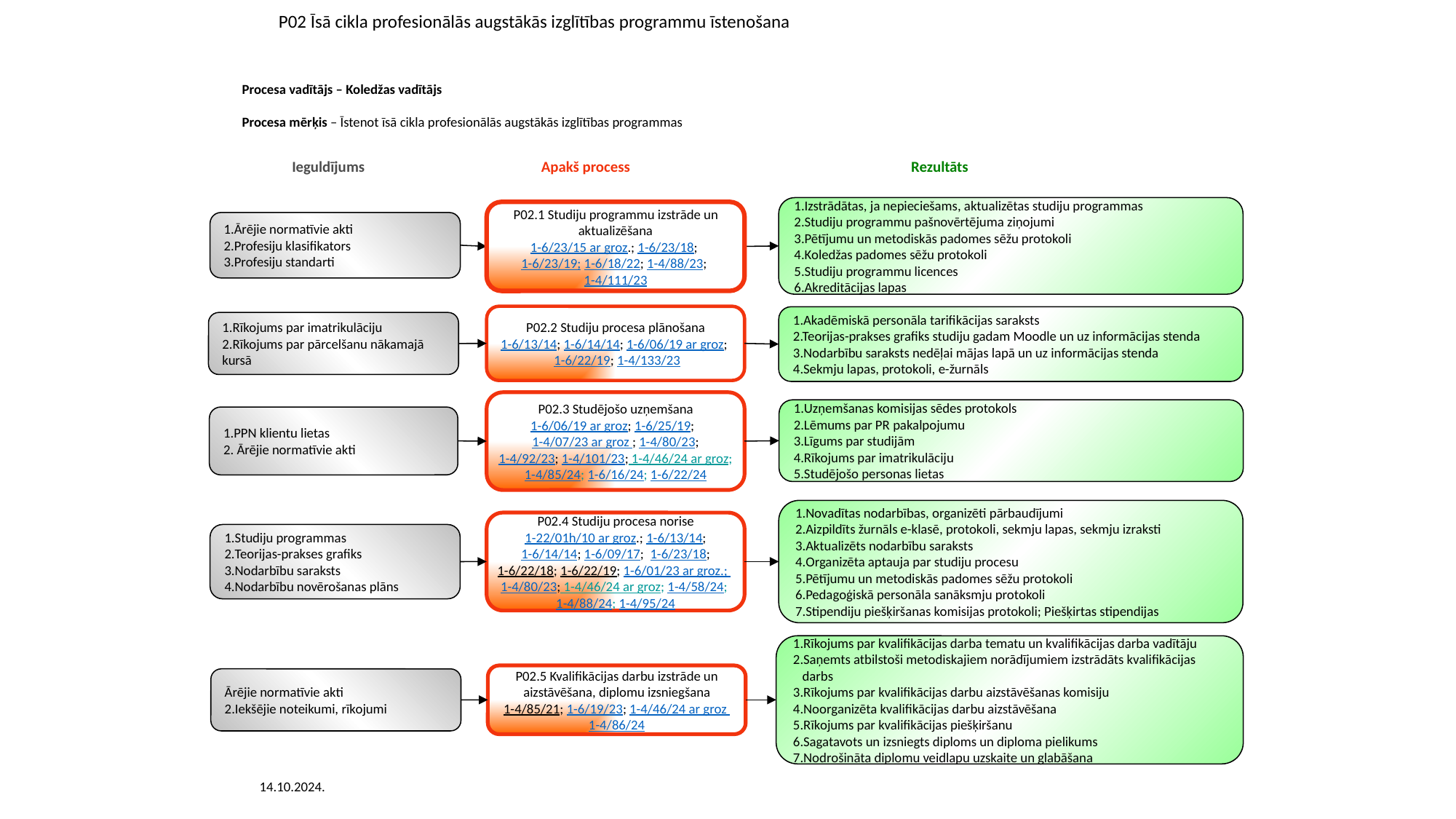

# P02 Īsā cikla profesionālās augstākās izglītības programmu īstenošana
Procesa vadītājs – Koledžas vadītājs

Procesa mērķis – Īstenot īsā cikla profesionālās augstākās izglītības programmas
Ieguldījums
Apakš process
Rezultāts

Izstrādātas, ja nepieciešams, aktualizētas studiju programmas
Studiju programmu pašnovērtējuma ziņojumi
Pētījumu un metodiskās padomes sēžu protokoli
Koledžas padomes sēžu protokoli
Studiju programmu licences
Akreditācijas lapas

P02.1 Studiju programmu izstrāde un aktualizēšana
1-6/23/15 ar groz.; 1-6/23/18;
1-6/23/19; 1-6/18/22; 1-4/88/23;
1-4/111/23
Ārējie normatīvie akti
Profesiju klasifikators
Profesiju standarti
P02.2 Studiju procesa plānošana
1-6/13/14; 1-6/14/14; 1-6/06/19 ar groz;
 1-6/22/19; 1-4/133/23

Akadēmiskā personāla tarifikācijas saraksts
2.Teorijas-prakses grafiks studiju gadam Moodle un uz informācijas stenda
3.Nodarbību saraksts nedēļai mājas lapā un uz informācijas stenda
4.Sekmju lapas, protokoli, e-žurnāls

Rīkojums par imatrikulāciju
Rīkojums par pārcelšanu nākamajā
kursā

P02.3 Studējošo uzņemšana
1-6/06/19 ar groz; 1-6/25/19;
1-4/07/23 ar groz ; 1-4/80/23;
 1-4/92/23; 1-4/101/23; 1-4/46/24 ar groz; 1-4/85/24; 1-6/16/24; 1-6/22/24

Uzņemšanas komisijas sēdes protokols
Lēmums par PR pakalpojumu
Līgums par studijām
Rīkojums par imatrikulāciju
Studējošo personas lietas

PPN klientu lietas
2. Ārējie normatīvie akti

Novadītas nodarbības, organizēti pārbaudījumi
Aizpildīts žurnāls e-klasē, protokoli, sekmju lapas, sekmju izraksti
Aktualizēts nodarbību saraksts
Organizēta aptauja par studiju procesu
Pētījumu un metodiskās padomes sēžu protokoli
Pedagoģiskā personāla sanāksmju protokoli
Stipendiju piešķiršanas komisijas protokoli; Piešķirtas stipendijas

P02.4 Studiju procesa norise
1-22/01h/10 ar groz.; 1-6/13/14;
 1-6/14/14; 1-6/09/17;  1-6/23/18;
1-6/22/18; 1-6/22/19; 1-6/01/23 ar groz.;  1-4/80/23; 1-4/46/24 ar groz; 1-4/58/24; 1-4/88/24; 1-4/95/24

Studiju programmas
Teorijas-prakses grafiks
Nodarbību saraksts
Nodarbību novērošanas plāns

Rīkojums par kvalifikācijas darba tematu un kvalifikācijas darba vadītāju
Saņemts atbilstoši metodiskajiem norādījumiem izstrādāts kvalifikācijas
   darbs
3.Rīkojums par kvalifikācijas darbu aizstāvēšanas komisiju
4.Noorganizēta kvalifikācijas darbu aizstāvēšana
5.Rīkojums par kvalifikācijas piešķiršanu
6.Sagatavots un izsniegts diploms un diploma pielikums
7.Nodrošināta diplomu veidlapu uzskaite un glabāšana

P02.5 Kvalifikācijas darbu izstrāde un aizstāvēšana, diplomu izsniegšana
1-4/85/21; 1-6/19/23; 1-4/46/24 ar groz 1-4/86/24
Ārējie normatīvie akti
2.Iekšējie noteikumi, rīkojumi
14.10.2024.